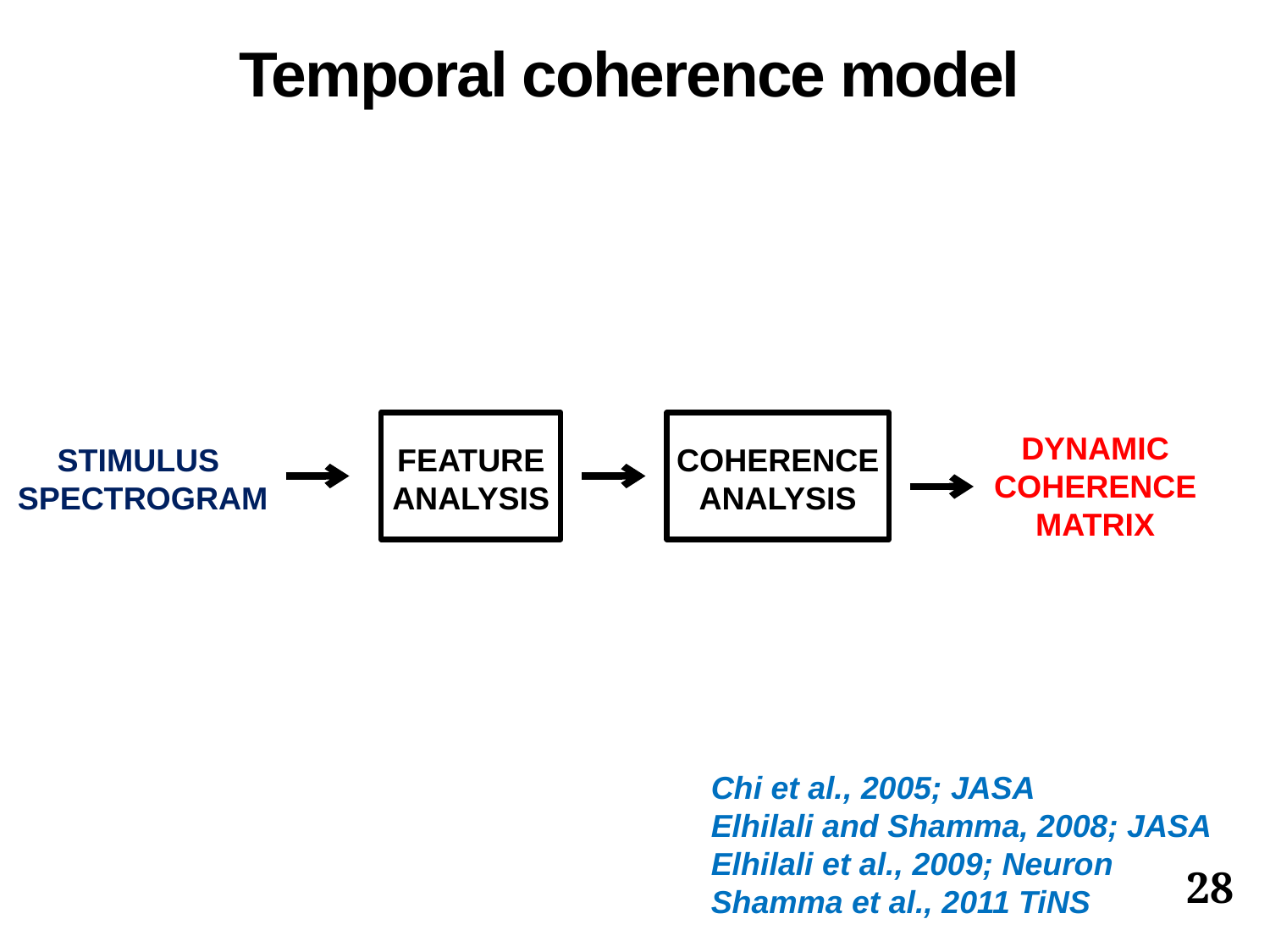

# Temporal coherence model

DYNAMIC
COHERENCE
MATRIX
STIMULUS
SPECTROGRAM
FEATURE
ANALYSIS
COHERENCE
ANALYSIS
Chi et al., 2005; JASA
Elhilali and Shamma, 2008; JASA
Elhilali et al., 2009; Neuron
Shamma et al., 2011 TiNS
28